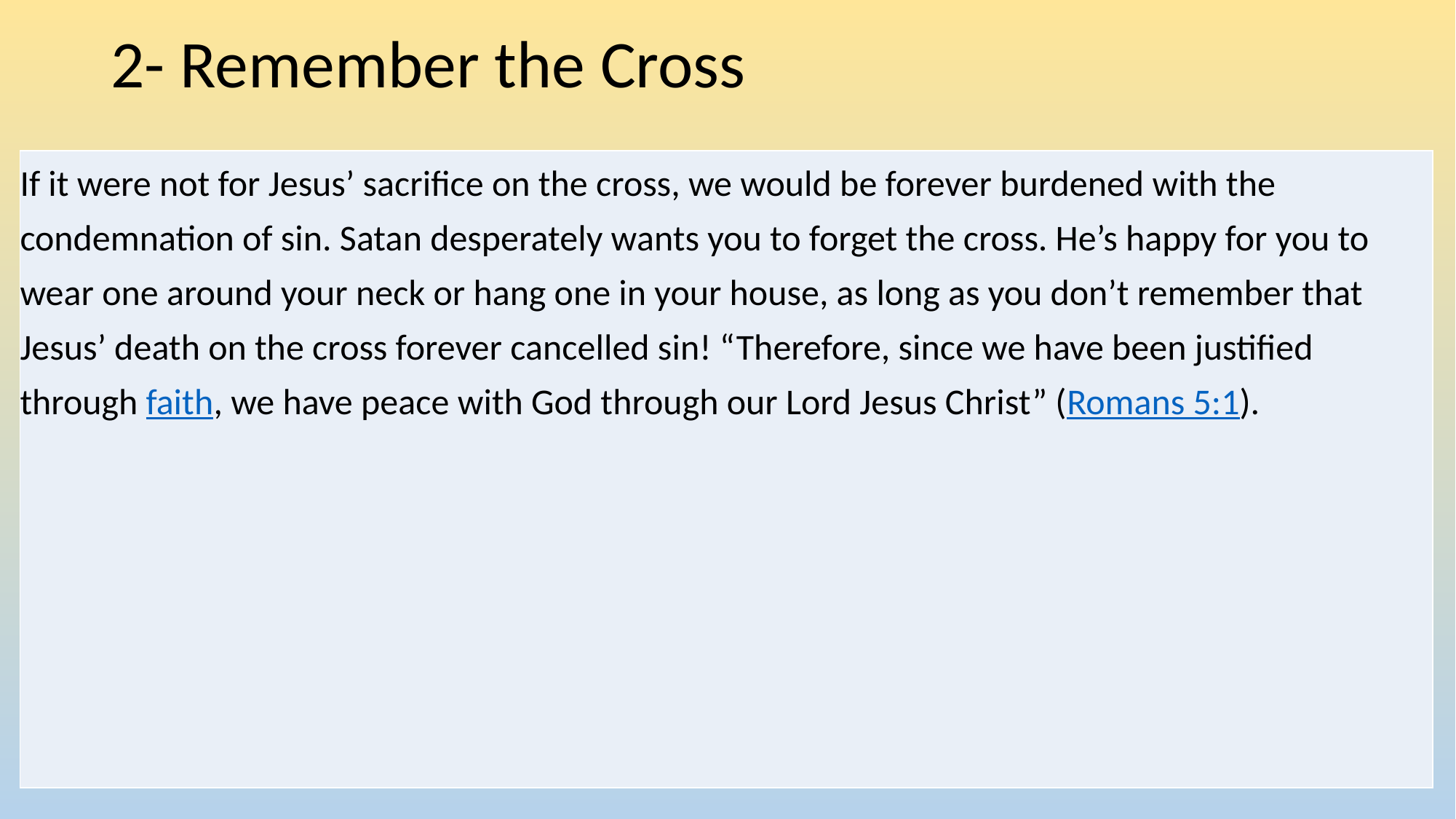

# 2- Remember the Cross
| If it were not for Jesus’ sacrifice on the cross, we would be forever burdened with the condemnation of sin. Satan desperately wants you to forget the cross. He’s happy for you to wear one around your neck or hang one in your house, as long as you don’t remember that Jesus’ death on the cross forever cancelled sin! “Therefore, since we have been justified through faith, we have peace with God through our Lord Jesus Christ” (Romans 5:1). |
| --- |